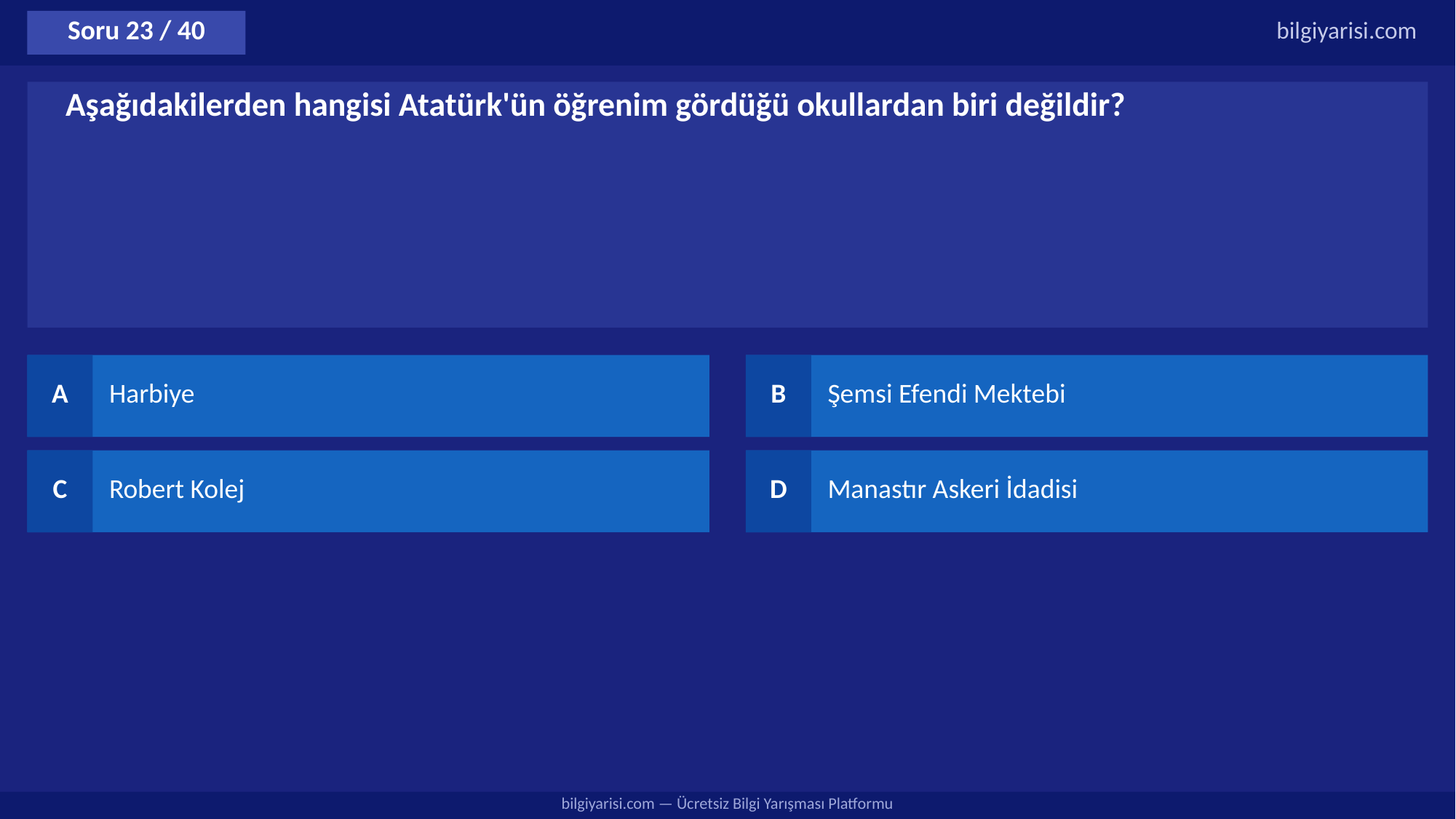

Soru 23 / 40
bilgiyarisi.com

Aşağıdakilerden hangisi Atatürk'ün öğrenim gördüğü okullardan biri değildir?

A
Harbiye

B
Şemsi Efendi Mektebi

C
Robert Kolej

D
Manastır Askeri İdadisi
bilgiyarisi.com — Ücretsiz Bilgi Yarışması Platformu